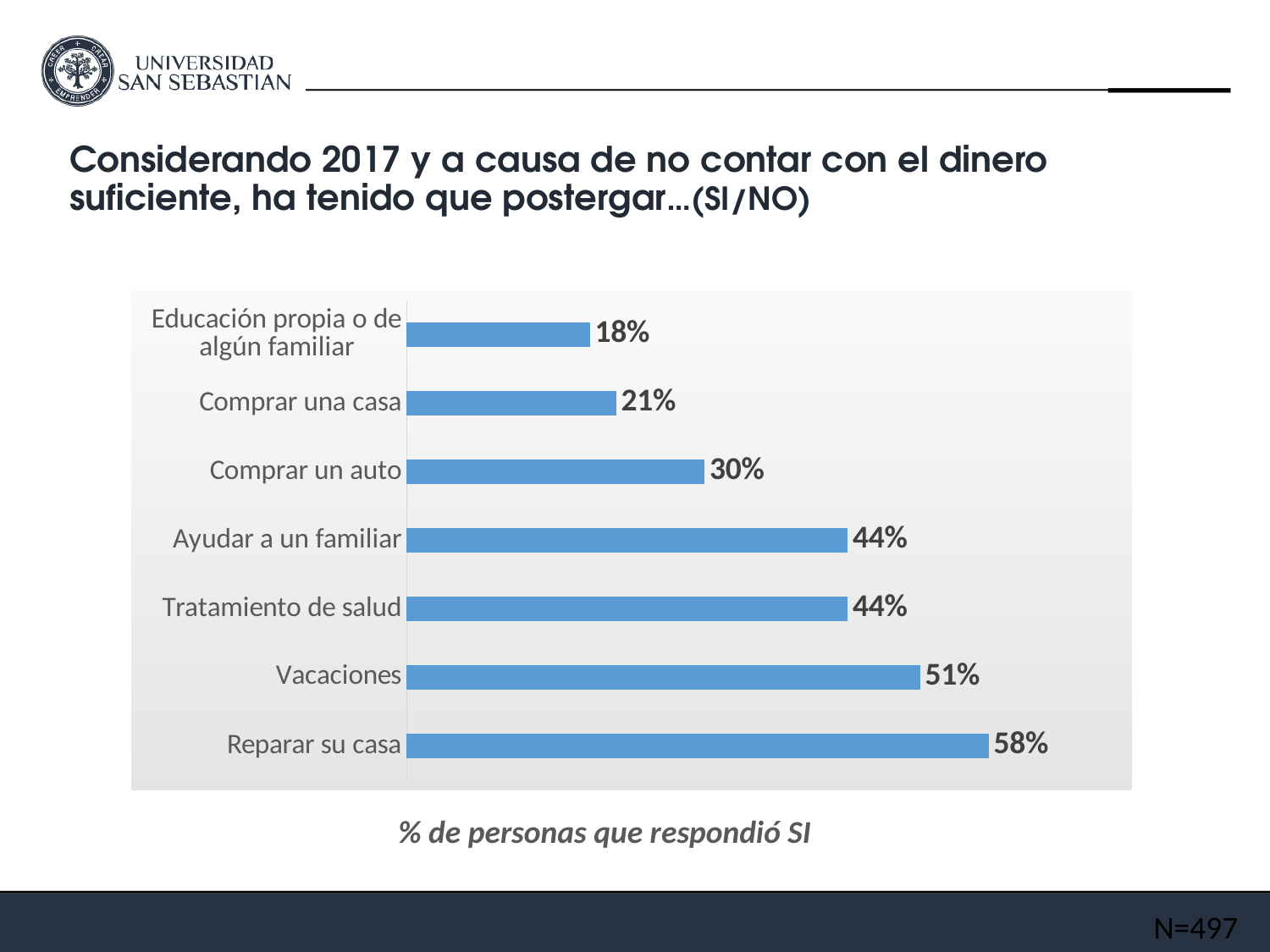

# Considerando 2017 y a causa de no contar con el dinero suficiente, ha tenido que postergar…(SI/NO)

### Chart

| Category |  |
|---|---|
| Reparar su casa | 0.578 |
| Vacaciones | 0.51 |
| Tratamiento de salud | 0.438 |
| Ayudar a un familiar | 0.438 |
| Comprar un auto | 0.296 |
| Comprar una casa | 0.208 |
| Educación propia o de algún familiar | 0.182 |
% de personas que respondió SI
N=497